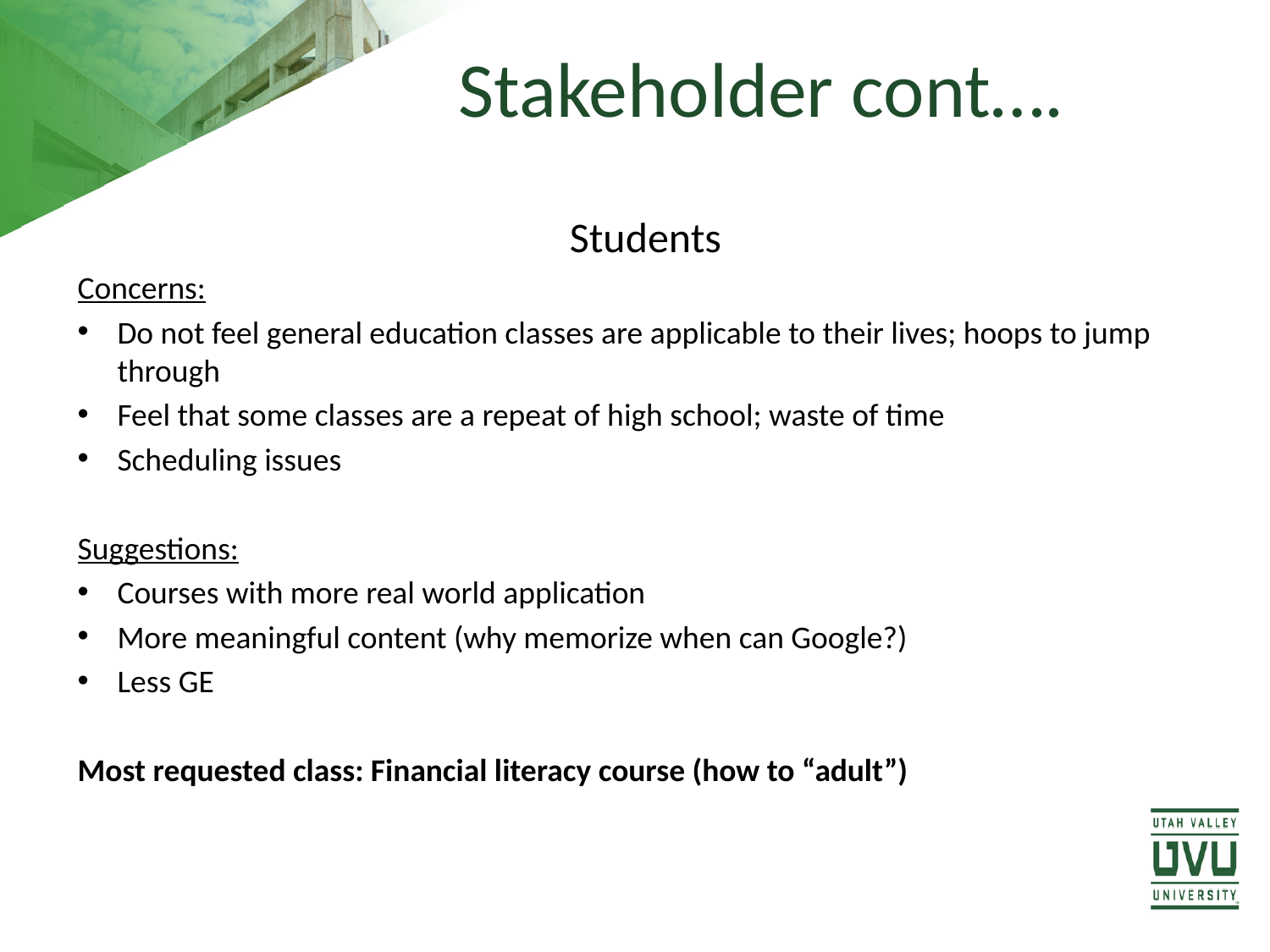

# Stakeholder cont….
Students
Concerns:
Do not feel general education classes are applicable to their lives; hoops to jump through
Feel that some classes are a repeat of high school; waste of time
Scheduling issues

Suggestions:
Courses with more real world application
More meaningful content (why memorize when can Google?)
Less GE

Most requested class: Financial literacy course (how to “adult”)